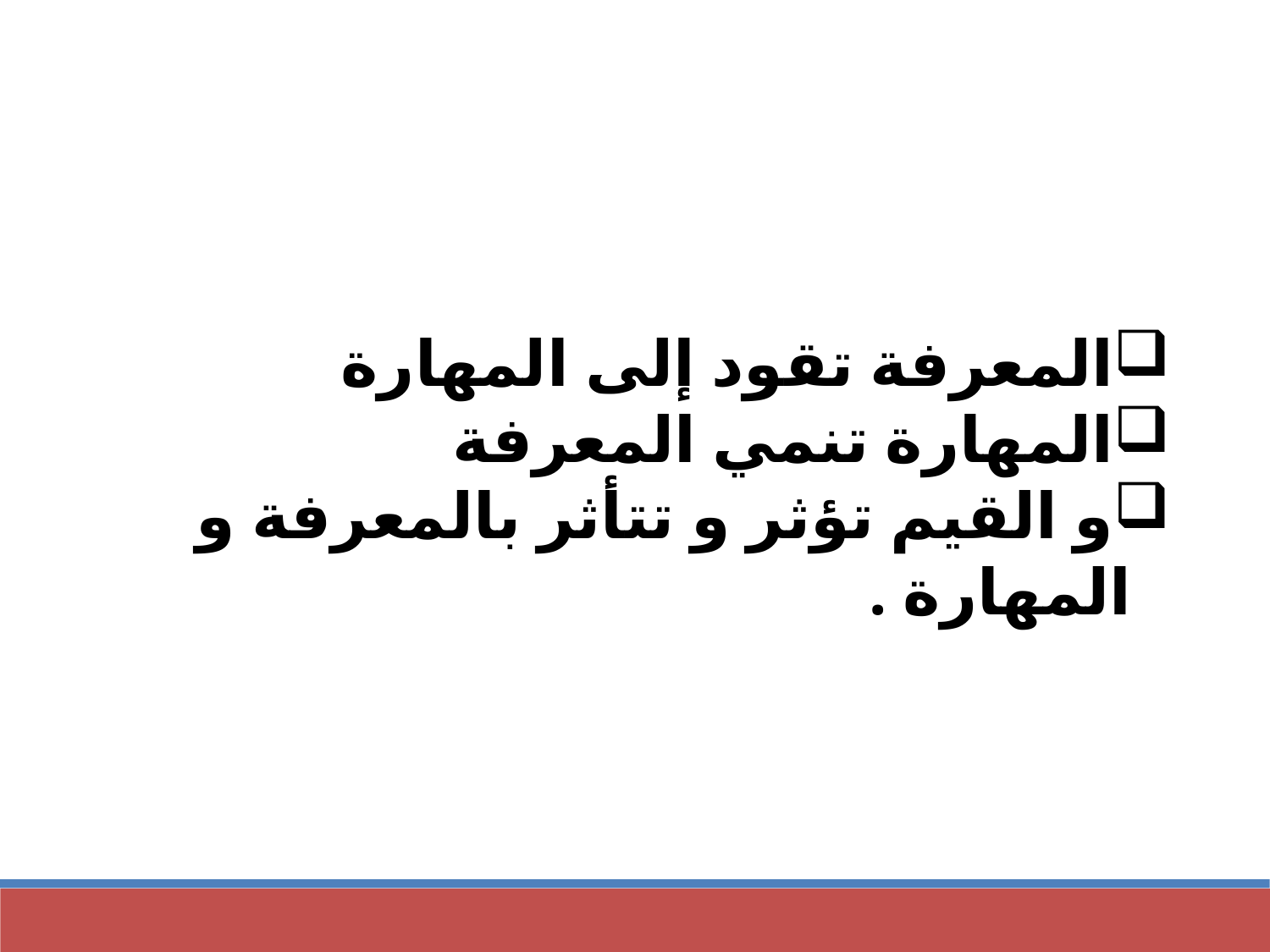

المعرفة تقود إلى المهارة
المهارة تنمي المعرفة
و القيم تؤثر و تتأثر بالمعرفة و المهارة .